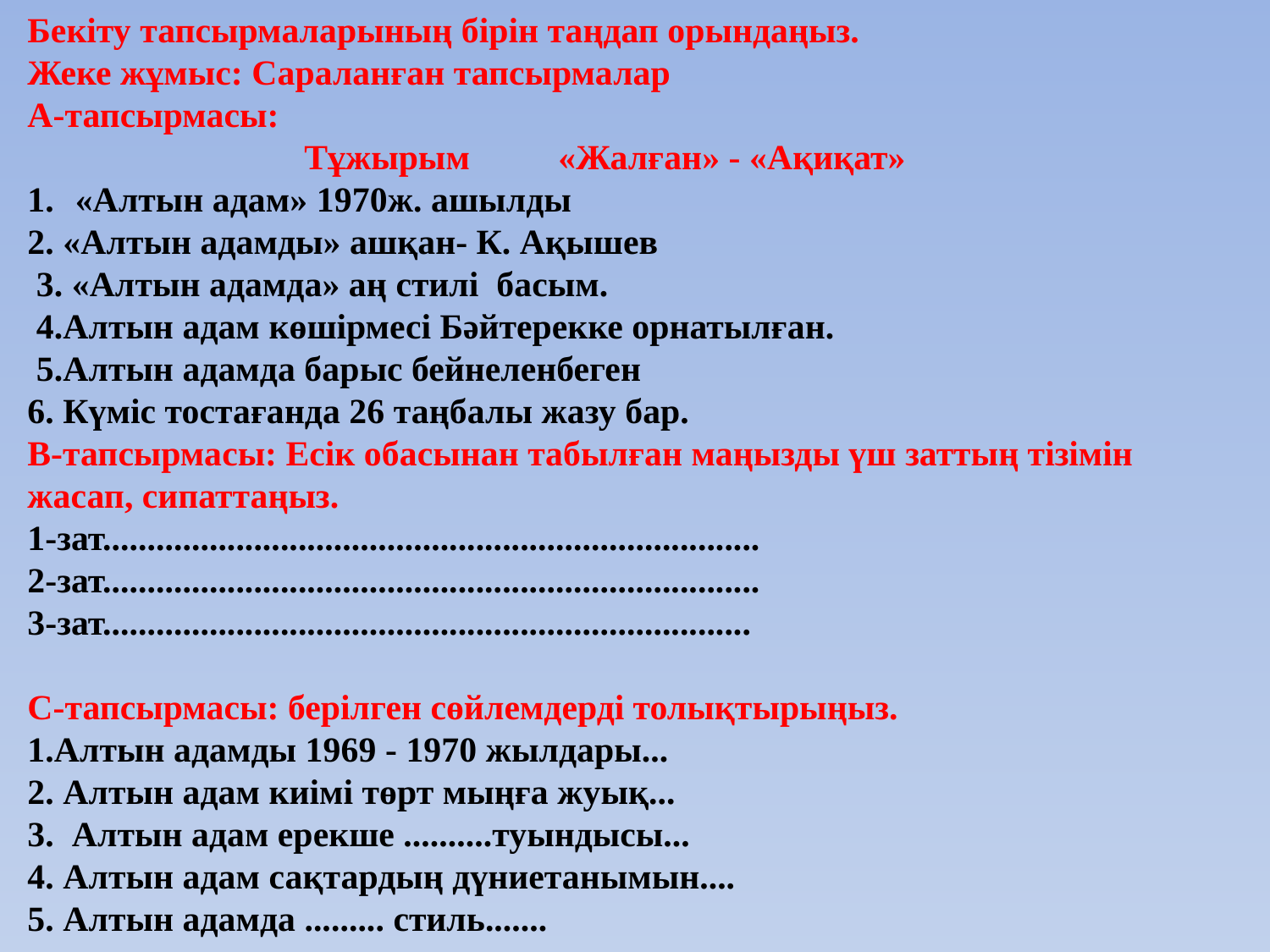

Бекіту тапсырмаларының бірін таңдап орындаңыз.
Жеке жұмыс: Сараланған тапсырмалар
A-тапсырмасы:
Тұжырым	«Жалған» - «Ақиқат»
«Алтын адам» 1970ж. ашылды
2. «Алтын адамды» ашқан- К. Ақышев
 3. «Алтын адамда» аң стилі  басым.
 4.Алтын адам көшірмесі Бәйтерекке орнатылған.
 5.Алтын адамда барыс бейнеленбеген
6. Күміс тостағанда 26 таңбалы жазу бар.
В-тапсырмасы: Есік обасынан табылған маңызды үш заттың тізімін жасап, сипаттаңыз.
1-зат..........................................................................
2-зат..........................................................................
3-зат.........................................................................

С-тапсырмасы: берілген сөйлемдерді толықтырыңыз.
1.Алтын адамды 1969 - 1970 жылдары...
2. Алтын адам киімі төрт мыңға жуық...
3.  Алтын адам ерекше ..........туындысы...
4. Алтын адам сақтардың дүниетанымын....
5. Алтын адамда ......... стиль.......